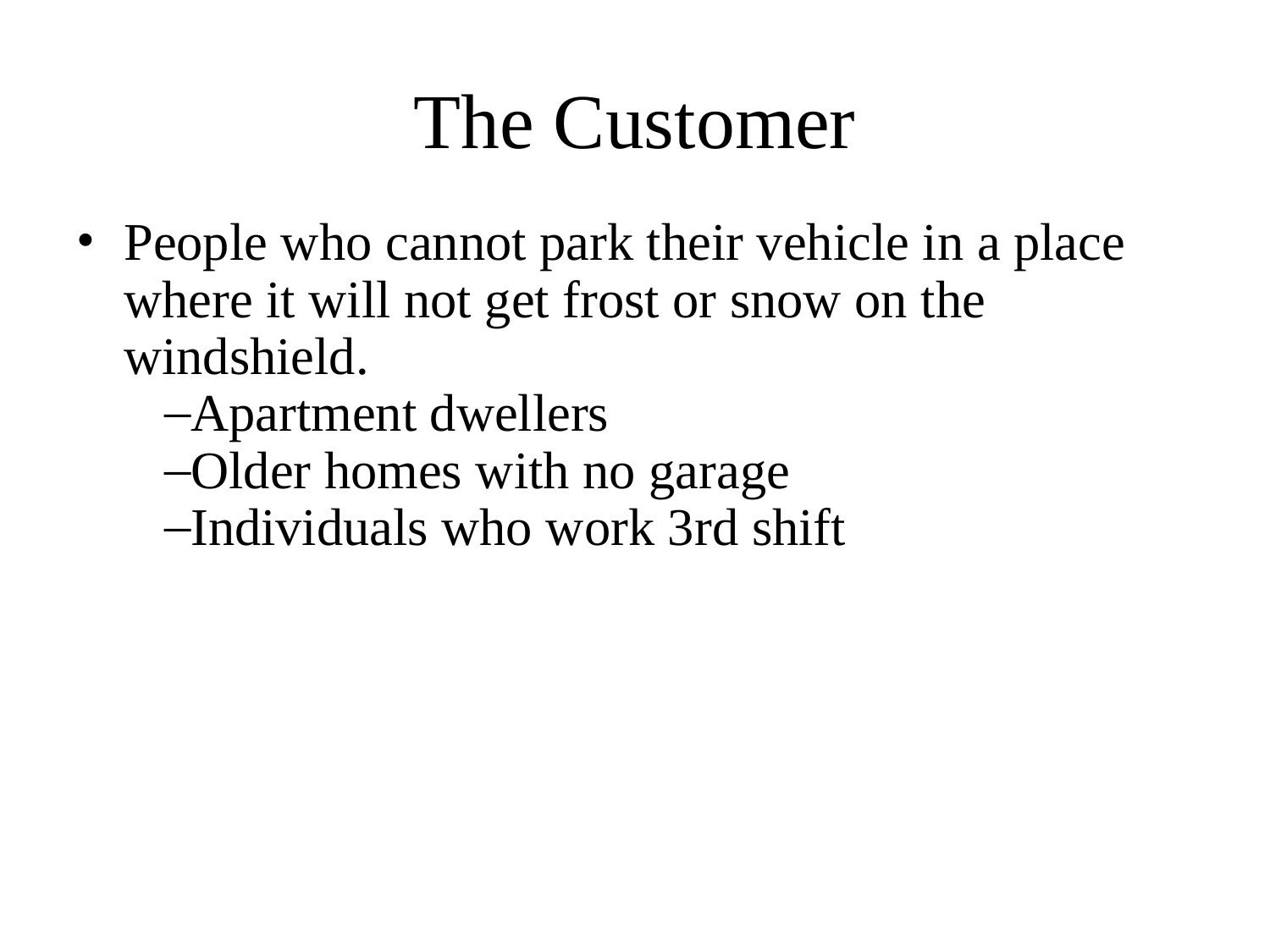

# The Customer
People who cannot park their vehicle in a place where it will not get frost or snow on the windshield.
Apartment dwellers
Older homes with no garage
Individuals who work 3rd shift